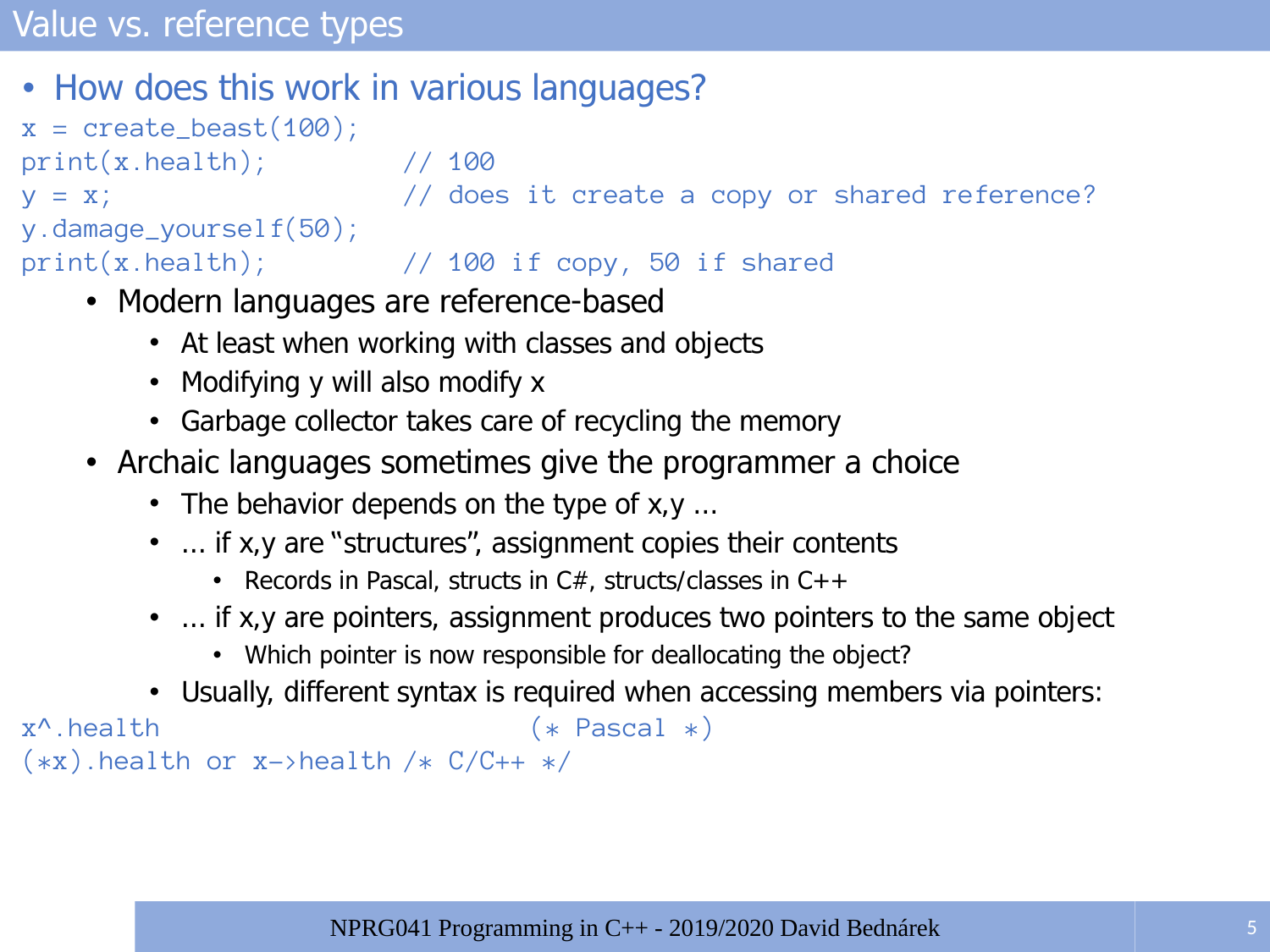

# Value vs. reference types
How does this work in various languages?
x = create_beast(100);
print(x.health);		// 100
y = x;			// does it create a copy or shared reference?
y.damage_yourself(50);
print(x.health);		// 100 if copy, 50 if shared
Modern languages are reference-based
At least when working with classes and objects
Modifying y will also modify x
Garbage collector takes care of recycling the memory
Archaic languages sometimes give the programmer a choice
The behavior depends on the type of x,y ...
... if x,y are “structures”, assignment copies their contents
Records in Pascal, structs in C#, structs/classes in C++
... if x,y are pointers, assignment produces two pointers to the same object
Which pointer is now responsible for deallocating the object?
Usually, different syntax is required when accessing members via pointers:
x^.health			(* Pascal *)
(*x).health or x->health	/* C/C++ */
5
NPRG041 Programming in C++ - 2019/2020 David Bednárek